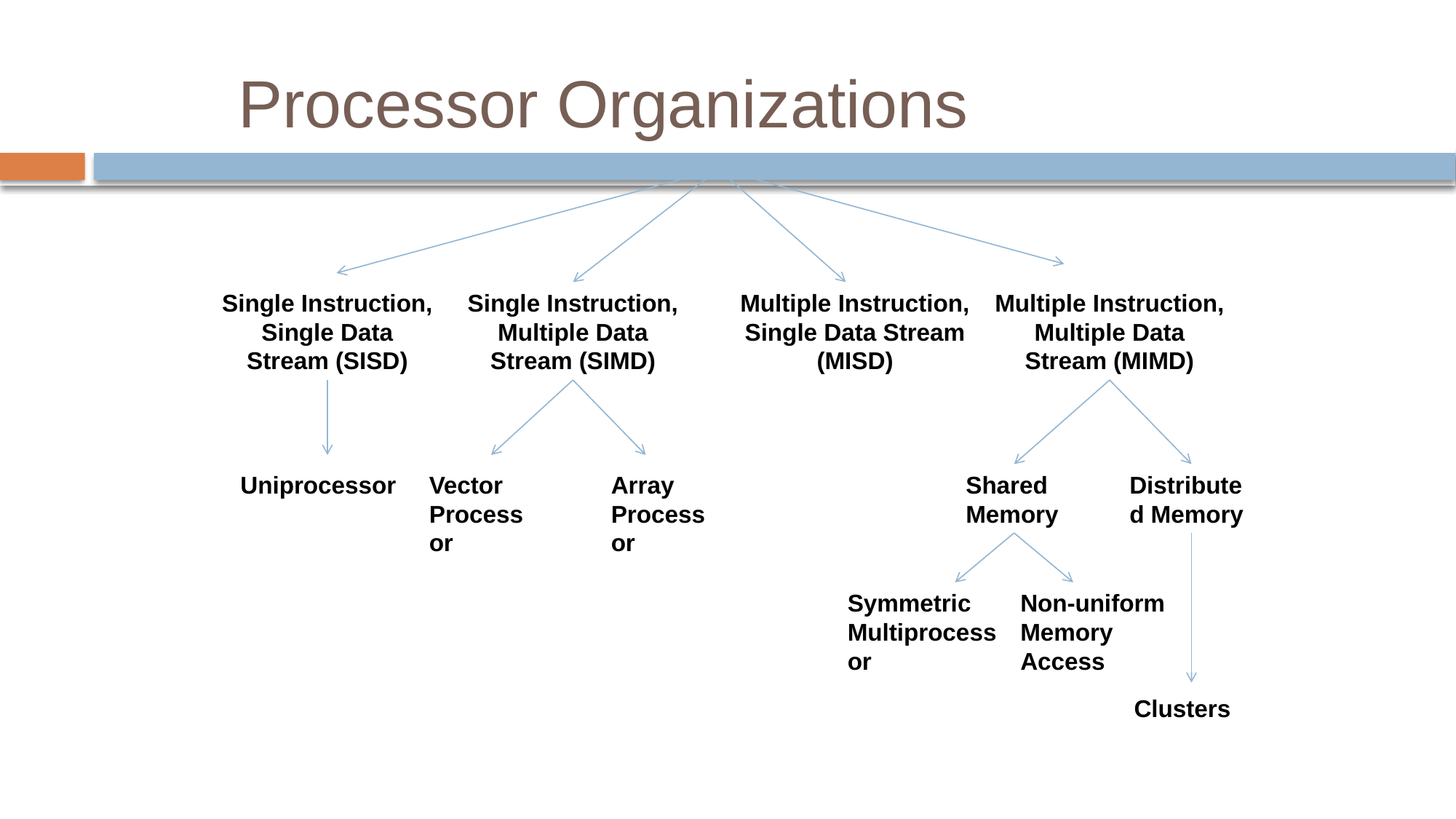

# Processor Organizations
Single Instruction, Single Data Stream (SISD)
Single Instruction, Multiple Data Stream (SIMD)
Multiple Instruction, Single Data Stream (MISD)
Multiple Instruction, Multiple Data Stream (MIMD)
Uniprocessor
Vector Processor
Array Processor
Shared Memory
Distributed Memory
Symmetric Multiprocessor
Non-uniform Memory Access
Clusters